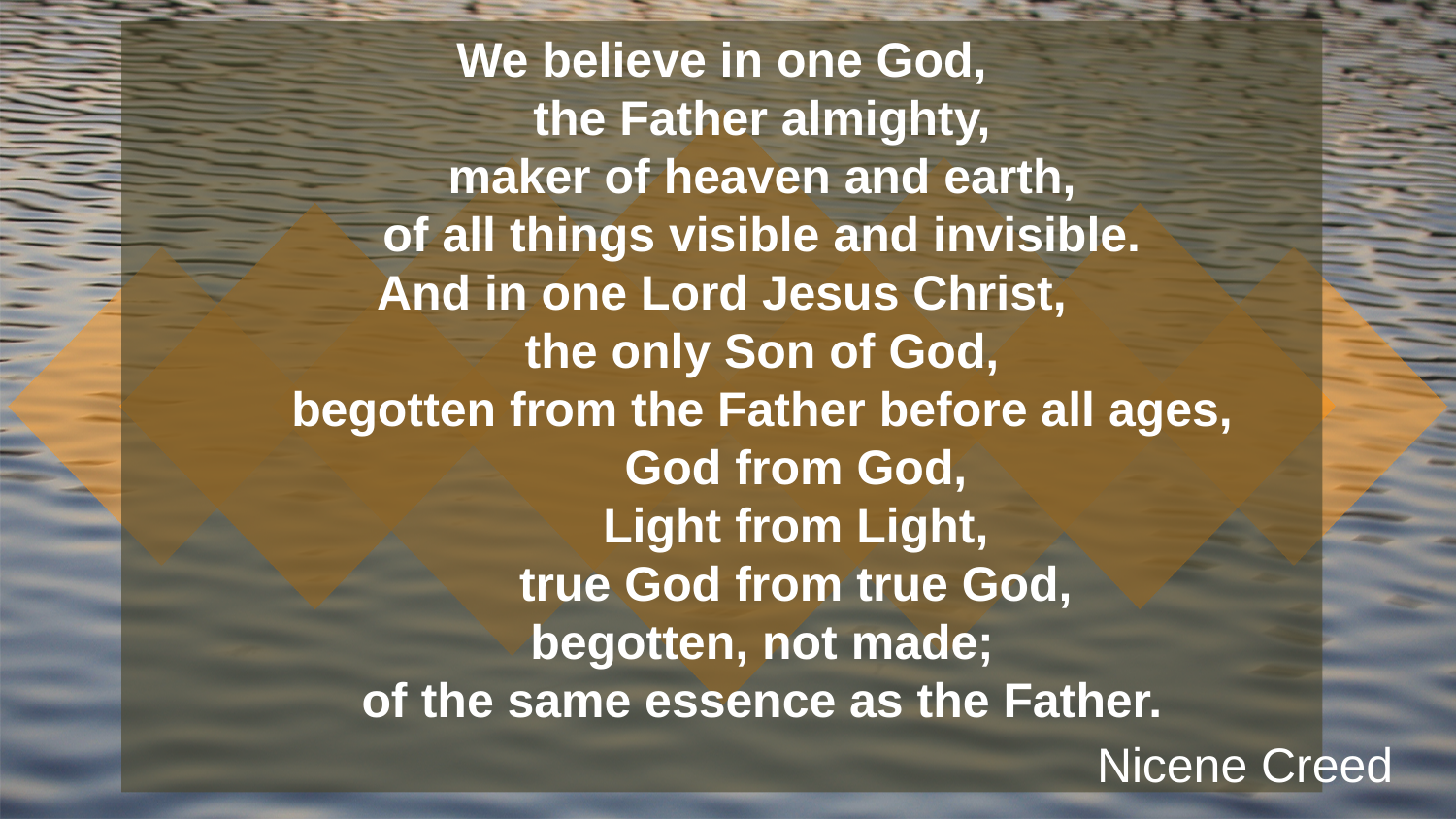

We believe in one God,
      the Father almighty,
      maker of heaven and earth,
      of all things visible and invisible.
And in one Lord Jesus Christ,
      the only Son of God,
      begotten from the Father before all ages,
           God from God,
           Light from Light,
           true God from true God,
      begotten, not made;
      of the same essence as the Father.
Nicene Creed